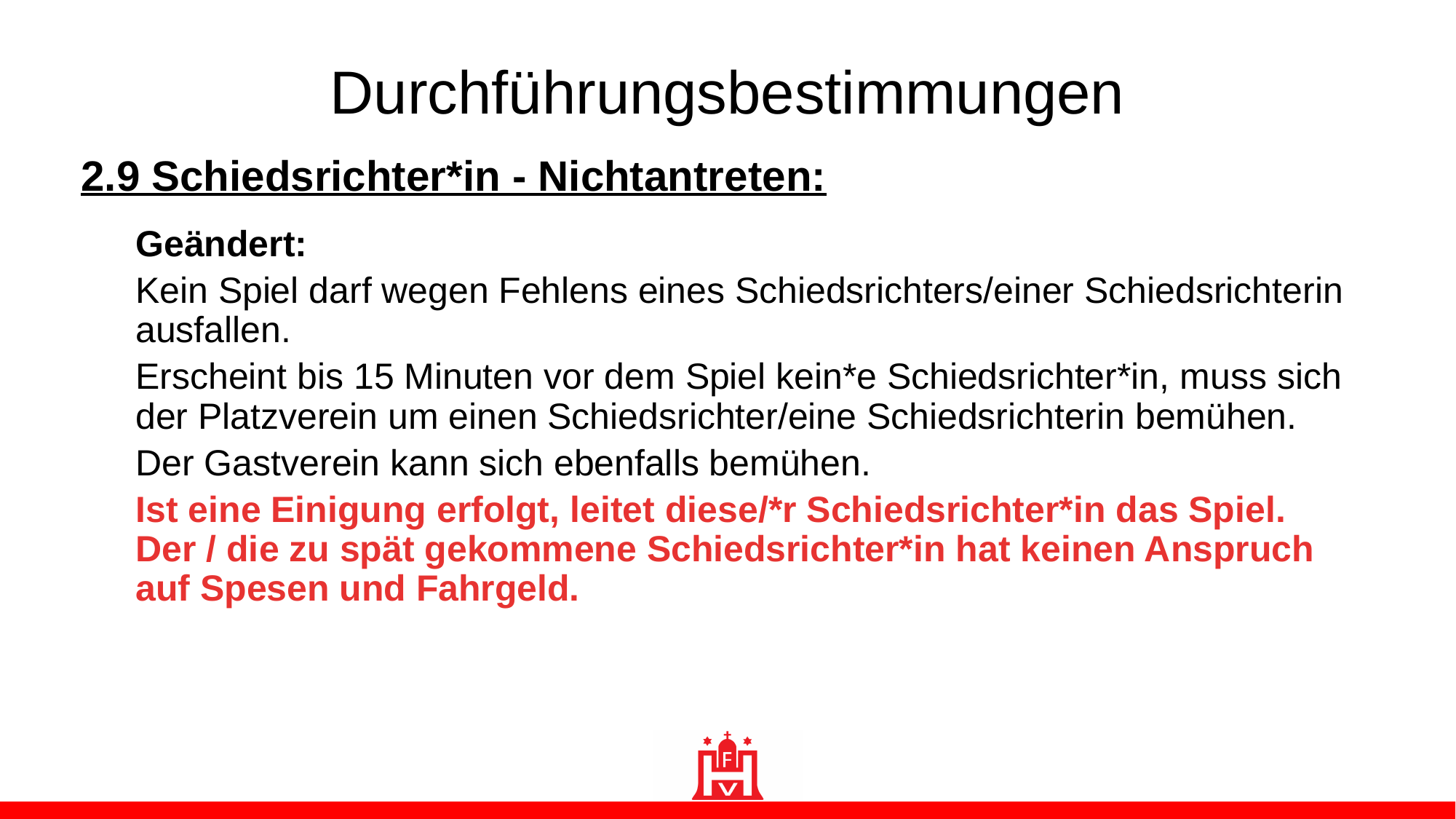

Durchführungsbestimmungen
2.9 Schiedsrichter*in - Nichtantreten:

Geändert:
Kein Spiel darf wegen Fehlens eines Schiedsrichters/einer Schiedsrichterin ausfallen.
Erscheint bis 15 Minuten vor dem Spiel kein*e Schiedsrichter*in, muss sich der Platzverein um einen Schiedsrichter/eine Schiedsrichterin bemühen.
Der Gastverein kann sich ebenfalls bemühen.
Ist eine Einigung erfolgt, leitet diese/*r Schiedsrichter*in das Spiel. Der / die zu spät gekommene Schiedsrichter*in hat keinen Anspruch auf Spesen und Fahrgeld.